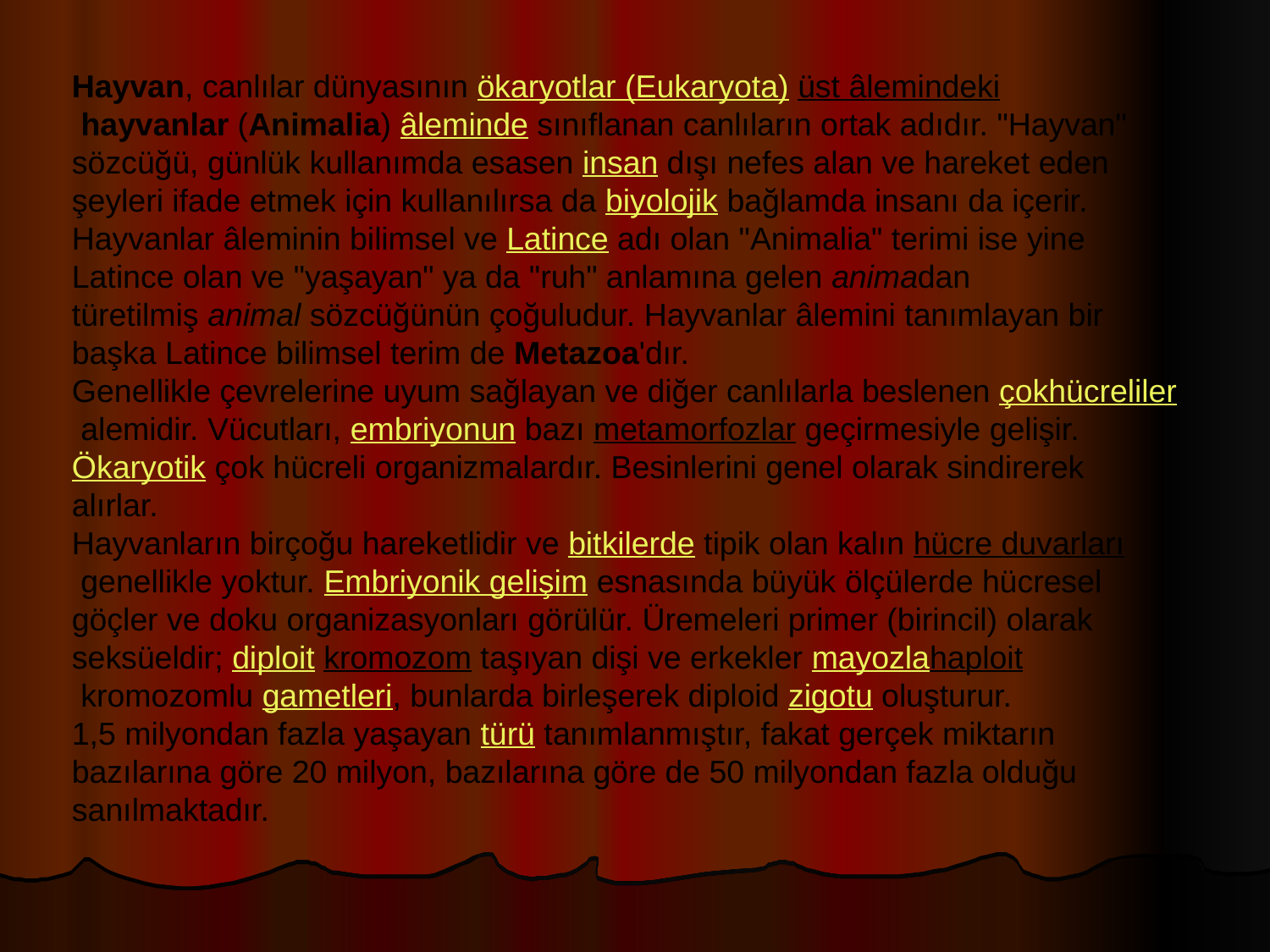

Hayvan, canlılar dünyasının ökaryotlar (Eukaryota) üst âlemindeki hayvanlar (Animalia) âleminde sınıflanan canlıların ortak adıdır. "Hayvan" sözcüğü, günlük kullanımda esasen insan dışı nefes alan ve hareket eden şeyleri ifade etmek için kullanılırsa da biyolojik bağlamda insanı da içerir. Hayvanlar âleminin bilimsel ve Latince adı olan "Animalia" terimi ise yine Latince olan ve "yaşayan" ya da "ruh" anlamına gelen animadan türetilmiş animal sözcüğünün çoğuludur. Hayvanlar âlemini tanımlayan bir başka Latince bilimsel terim de Metazoa'dır.
Genellikle çevrelerine uyum sağlayan ve diğer canlılarla beslenen çokhücreliler alemidir. Vücutları, embriyonun bazı metamorfozlar geçirmesiyle gelişir. Ökaryotik çok hücreli organizmalardır. Besinlerini genel olarak sindirerek alırlar.
Hayvanların birçoğu hareketlidir ve bitkilerde tipik olan kalın hücre duvarları genellikle yoktur. Embriyonik gelişim esnasında büyük ölçülerde hücresel göçler ve doku organizasyonları görülür. Üremeleri primer (birincil) olarak seksüeldir; diploit kromozom taşıyan dişi ve erkekler mayozlahaploit kromozomlu gametleri, bunlarda birleşerek diploid zigotu oluşturur.
1,5 milyondan fazla yaşayan türü tanımlanmıştır, fakat gerçek miktarın bazılarına göre 20 milyon, bazılarına göre de 50 milyondan fazla olduğu sanılmaktadır.